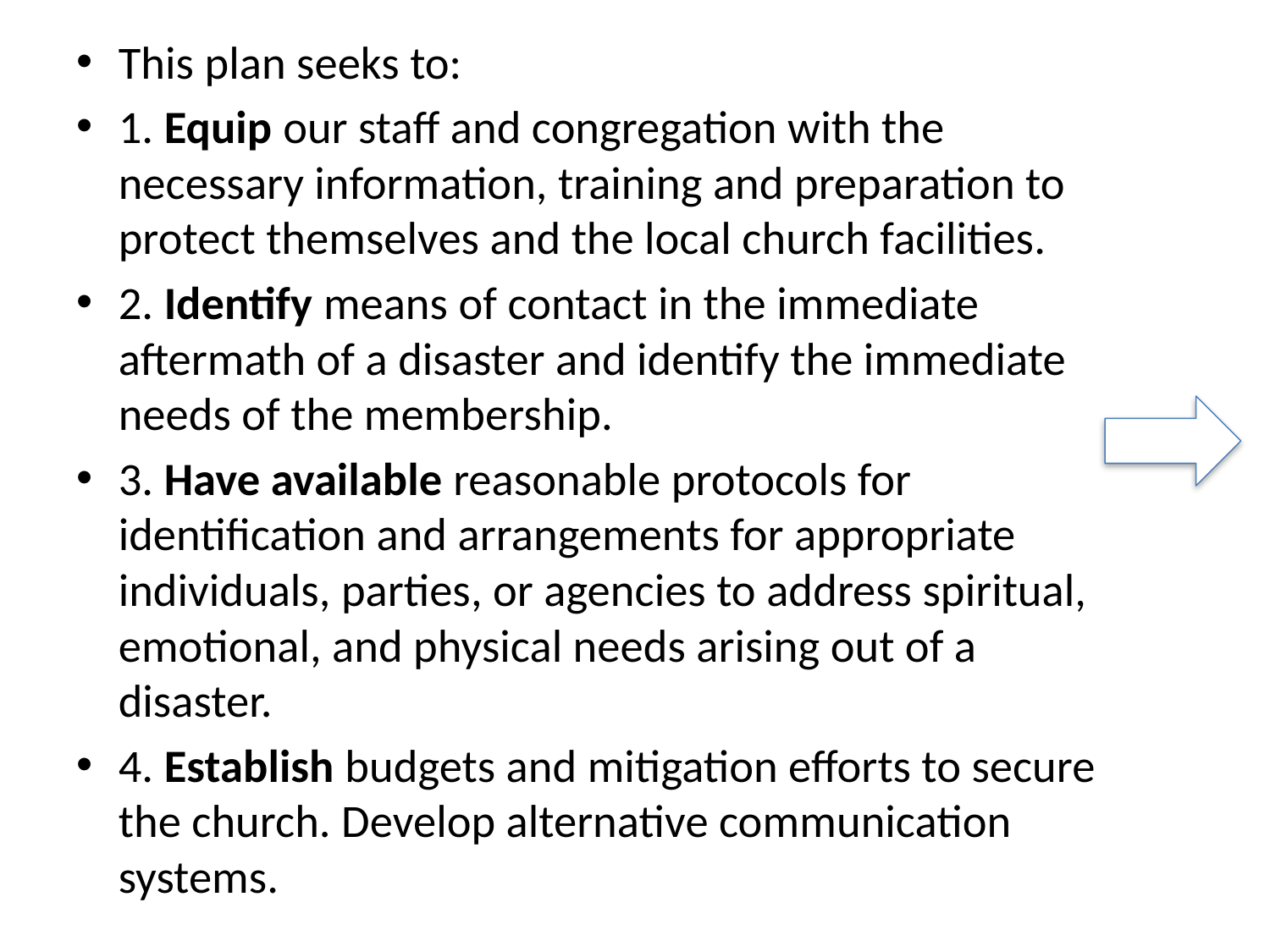

This plan seeks to:
1. Equip our staff and congregation with the necessary information, training and preparation to protect themselves and the local church facilities.
2. Identify means of contact in the immediate aftermath of a disaster and identify the immediate needs of the membership.
3. Have available reasonable protocols for identification and arrangements for appropriate individuals, parties, or agencies to address spiritual, emotional, and physical needs arising out of a disaster.
4. Establish budgets and mitigation efforts to secure the church. Develop alternative communication systems.